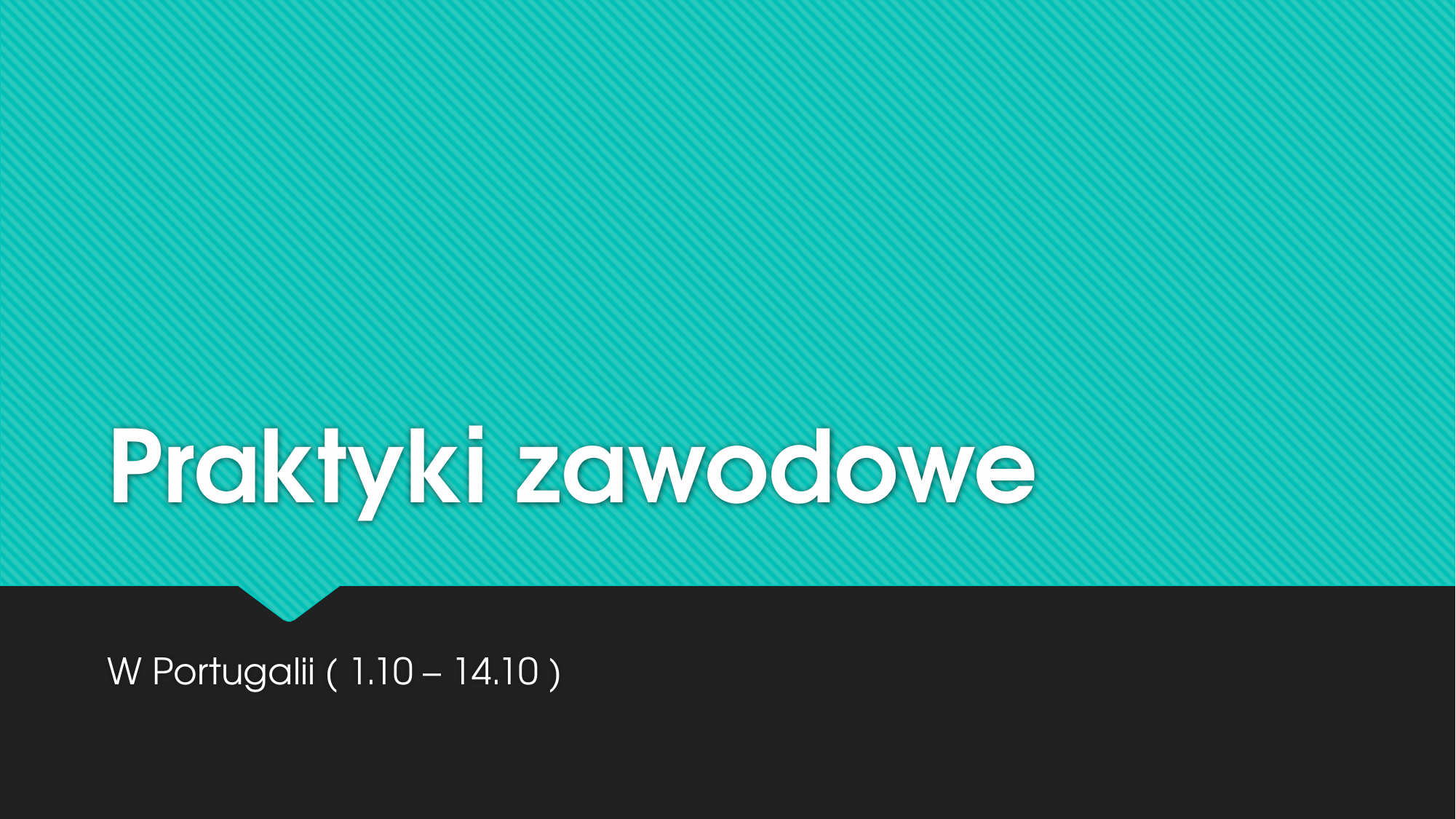

# Praktyki zawodowe
W Portugalii ( 1.10 – 14.10 )